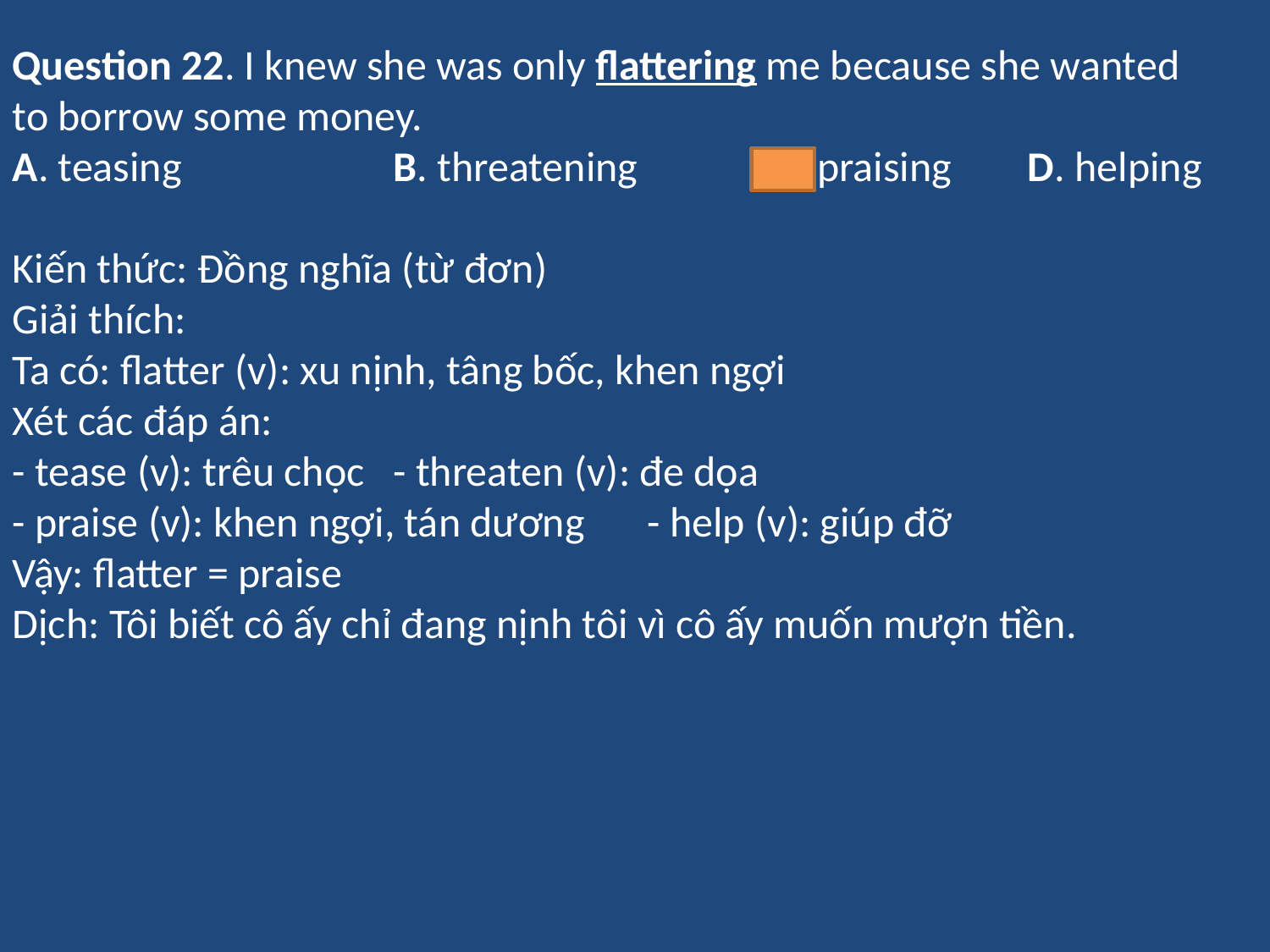

Question 22. I knew she was only flattering me because she wanted to borrow some money.
A. teasing          	B. threatening          	C. praising        D. helping

Kiến thức: Đồng nghĩa (từ đơn)
Giải thích:
Ta có: flatter (v): xu nịnh, tâng bốc, khen ngợi
Xét các đáp án:
- tease (v): trêu chọc 	- threaten (v): đe dọa
- praise (v): khen ngợi, tán dương 	- help (v): giúp đỡ
Vậy: flatter = praise
Dịch: Tôi biết cô ấy chỉ đang nịnh tôi vì cô ấy muốn mượn tiền.